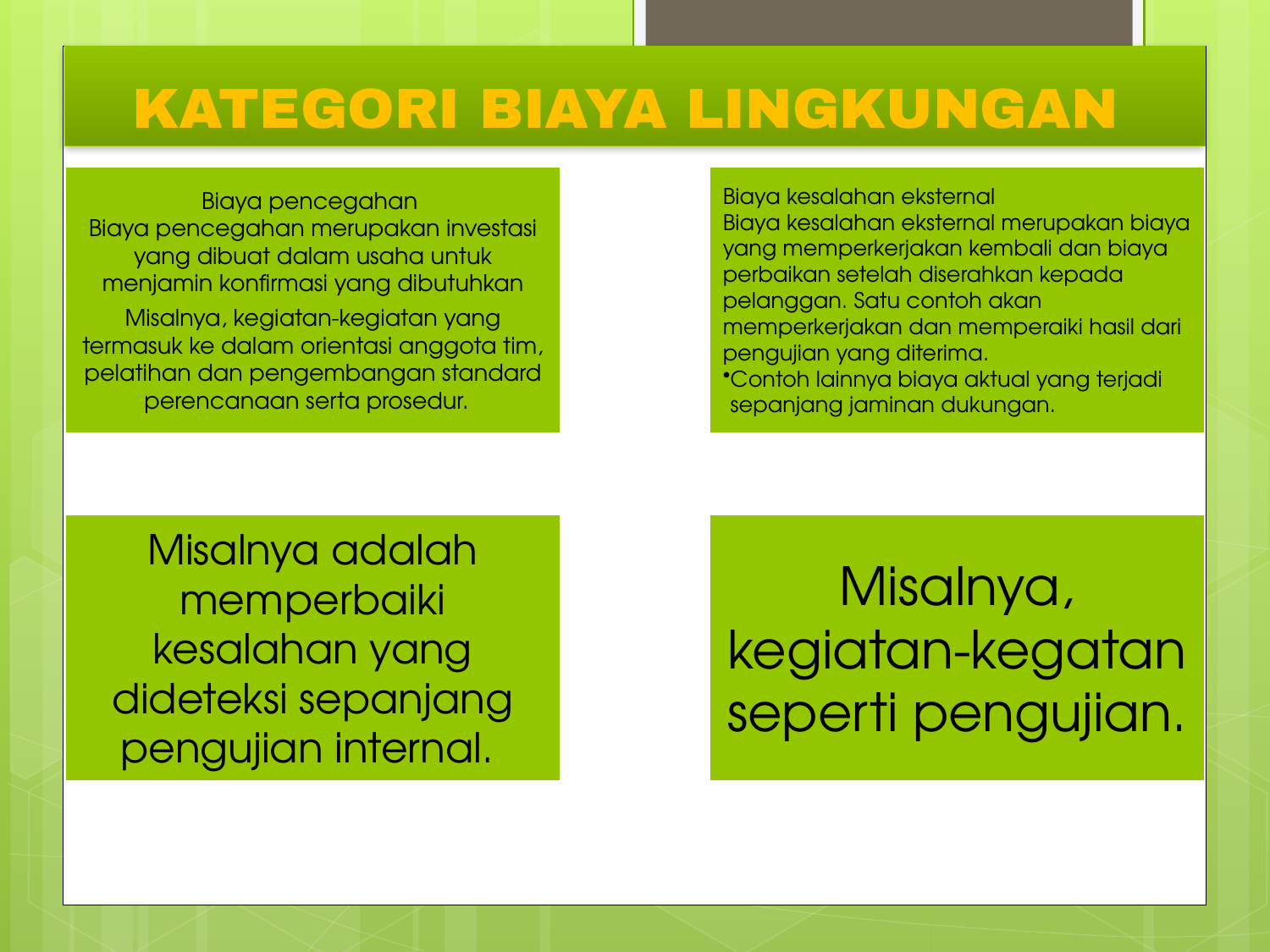

KATEGORI BIAYA LINGKUNGAN
Biaya pencegahan
Biaya pencegahan merupakan investasi yang dibuat dalam usaha untuk menjamin konfirmasi yang dibutuhkan
Misalnya, kegiatan-kegiatan yang termasuk ke dalam orientasi anggota tim, pelatihan dan pengembangan standard perencanaan serta prosedur.
Misalnya, kegiatan-kegatan seperti pengujian.
Misalnya adalah memperbaiki kesalahan yang dideteksi sepanjang pengujian internal.
Biaya kesalahan eksternal
Biaya kesalahan eksternal merupakan biaya yang memperkerjakan kembali dan biaya perbaikan setelah diserahkan kepada pelanggan. Satu contoh akan memperkerjakan dan memperaiki hasil dari pengujian yang diterima.
Contoh lainnya biaya aktual yang terjadi sepanjang jaminan dukungan.